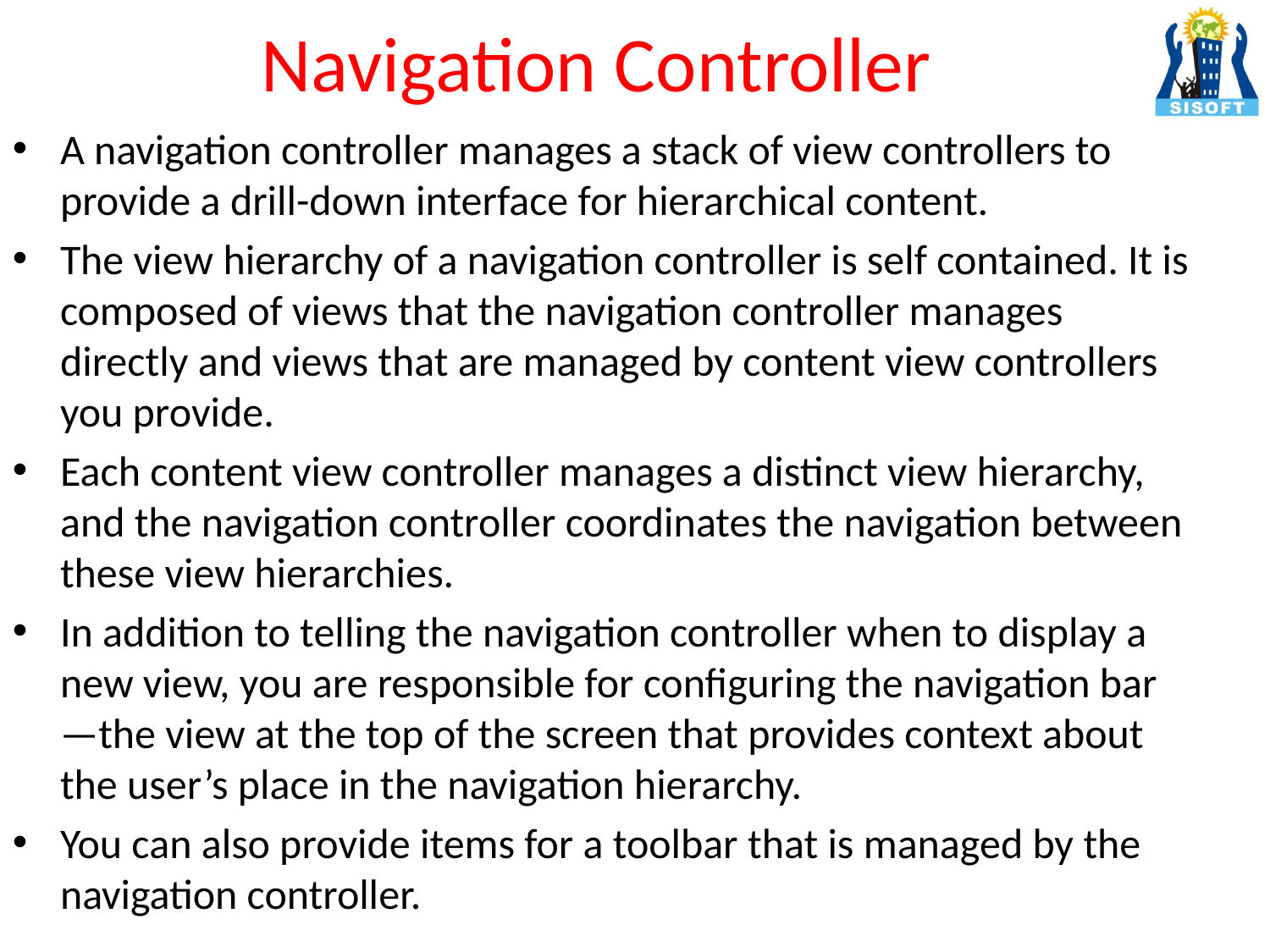

# Navigation Controller
A navigation controller manages a stack of view controllers to provide a drill-down interface for hierarchical content.
The view hierarchy of a navigation controller is self contained. It is composed of views that the navigation controller manages directly and views that are managed by content view controllers you provide.
Each content view controller manages a distinct view hierarchy, and the navigation controller coordinates the navigation between these view hierarchies.
In addition to telling the navigation controller when to display a new view, you are responsible for configuring the navigation bar—the view at the top of the screen that provides context about the user’s place in the navigation hierarchy.
You can also provide items for a toolbar that is managed by the navigation controller.